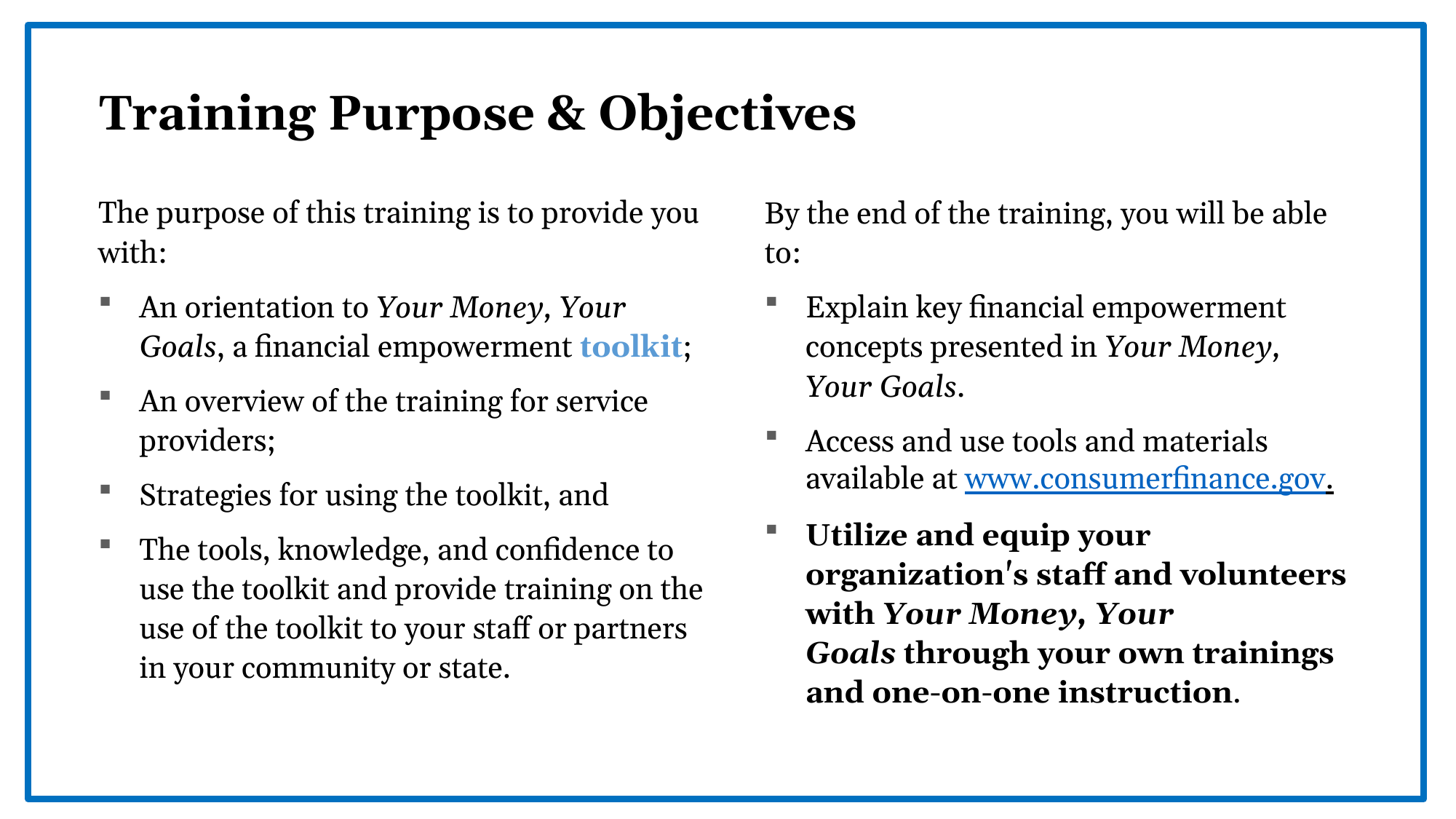

# Training Purpose & Objectives
The purpose of this training is to provide you with:
An orientation to Your Money, Your Goals, a financial empowerment toolkit;
An overview of the training for service providers;
Strategies for using the toolkit, and
The tools, knowledge, and confidence to use the toolkit and provide training on the use of the toolkit to your staff or partners in your community or state.
By the end of the training, you will be able to:
Explain key financial empowerment concepts presented in Your Money, Your Goals.
Access and use tools and materials available at www.consumerfinance.gov.
Utilize and equip your organization's staff and volunteers with Your Money, Your Goals through your own trainings and one-on-one instruction.